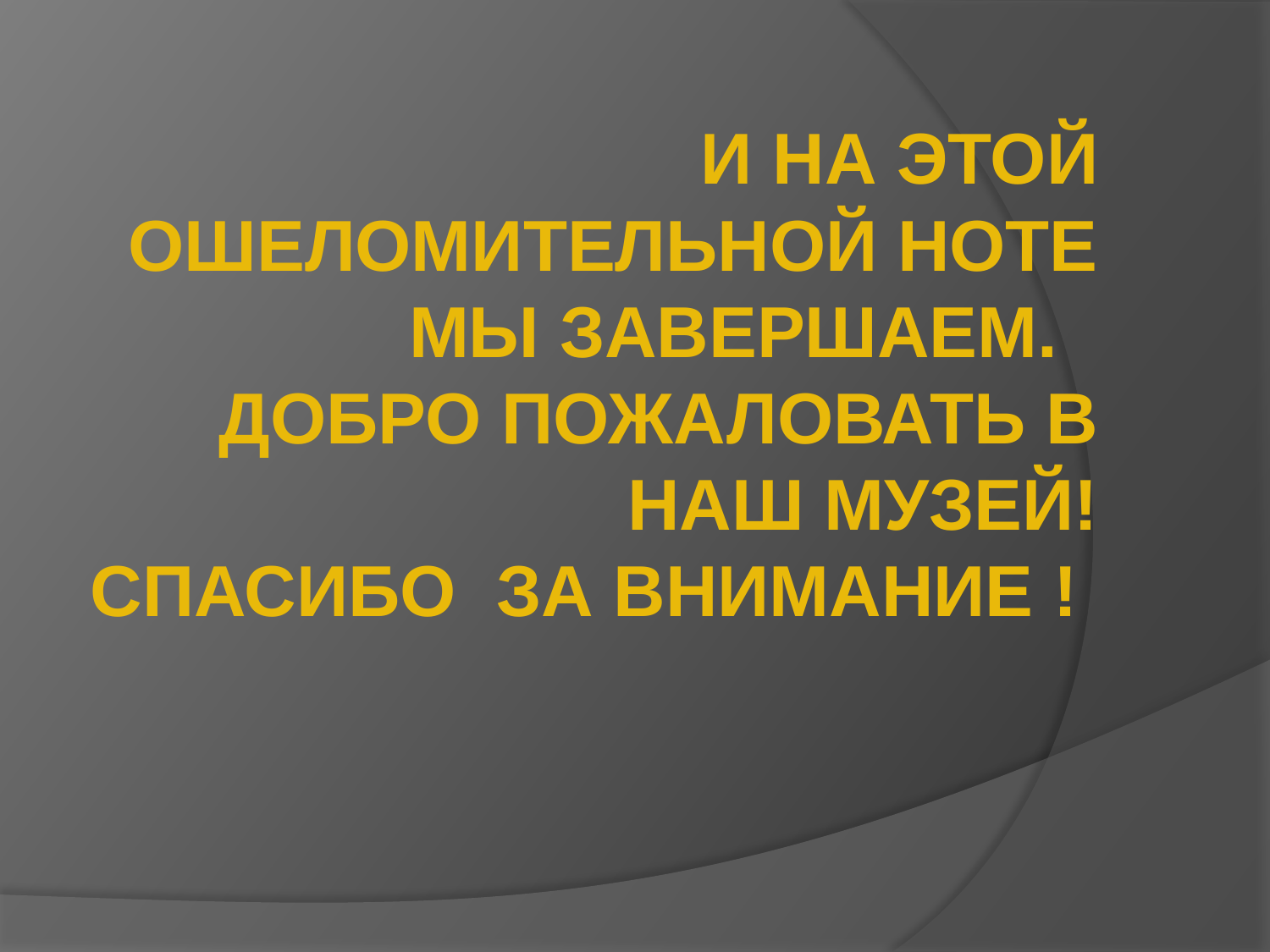

# И на этой ошеломительной ноте мы завершаем. Добро пожаловать в наш музей! Спасибо  за внимание !